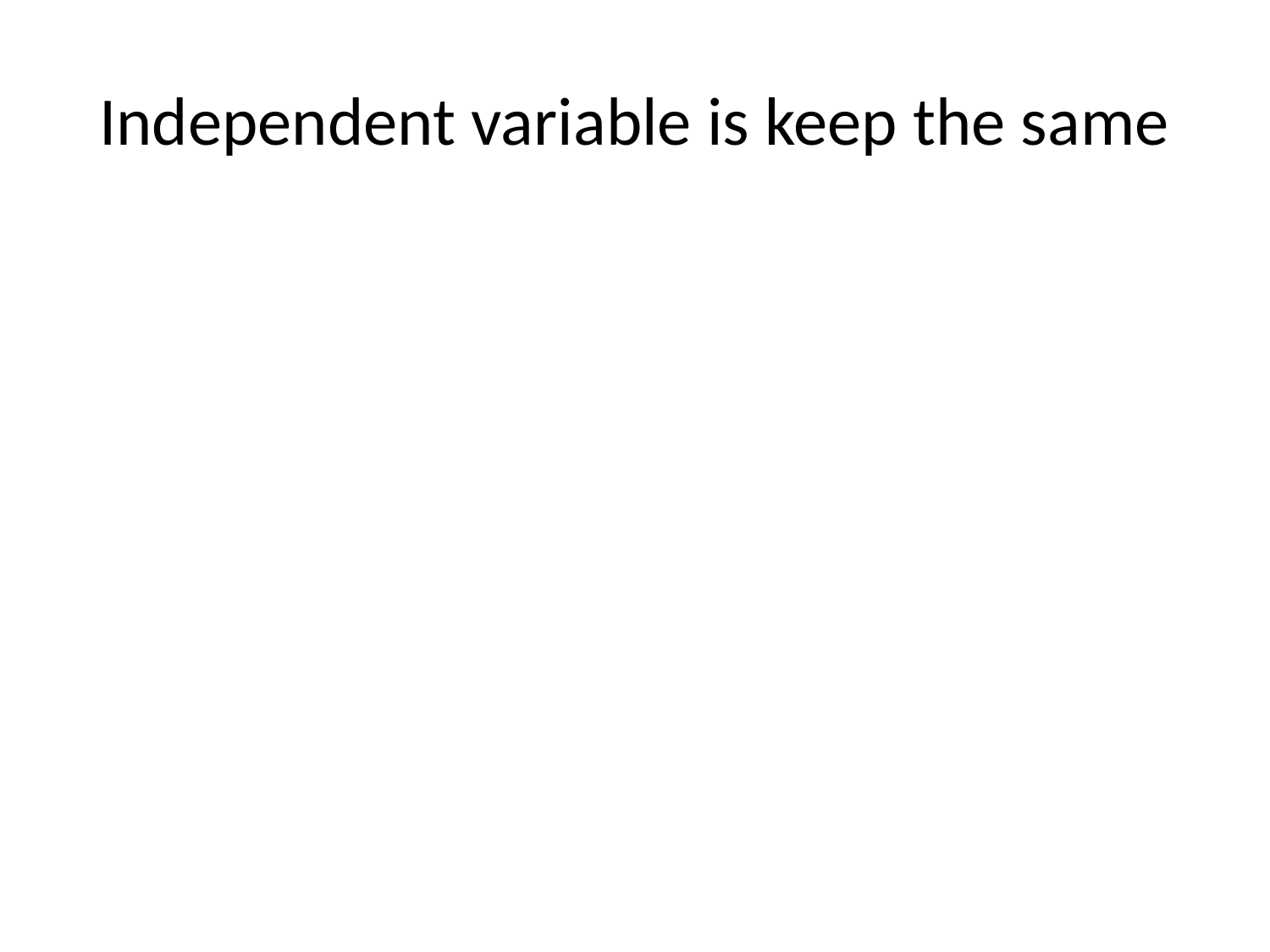

# Independent variable is keep the same